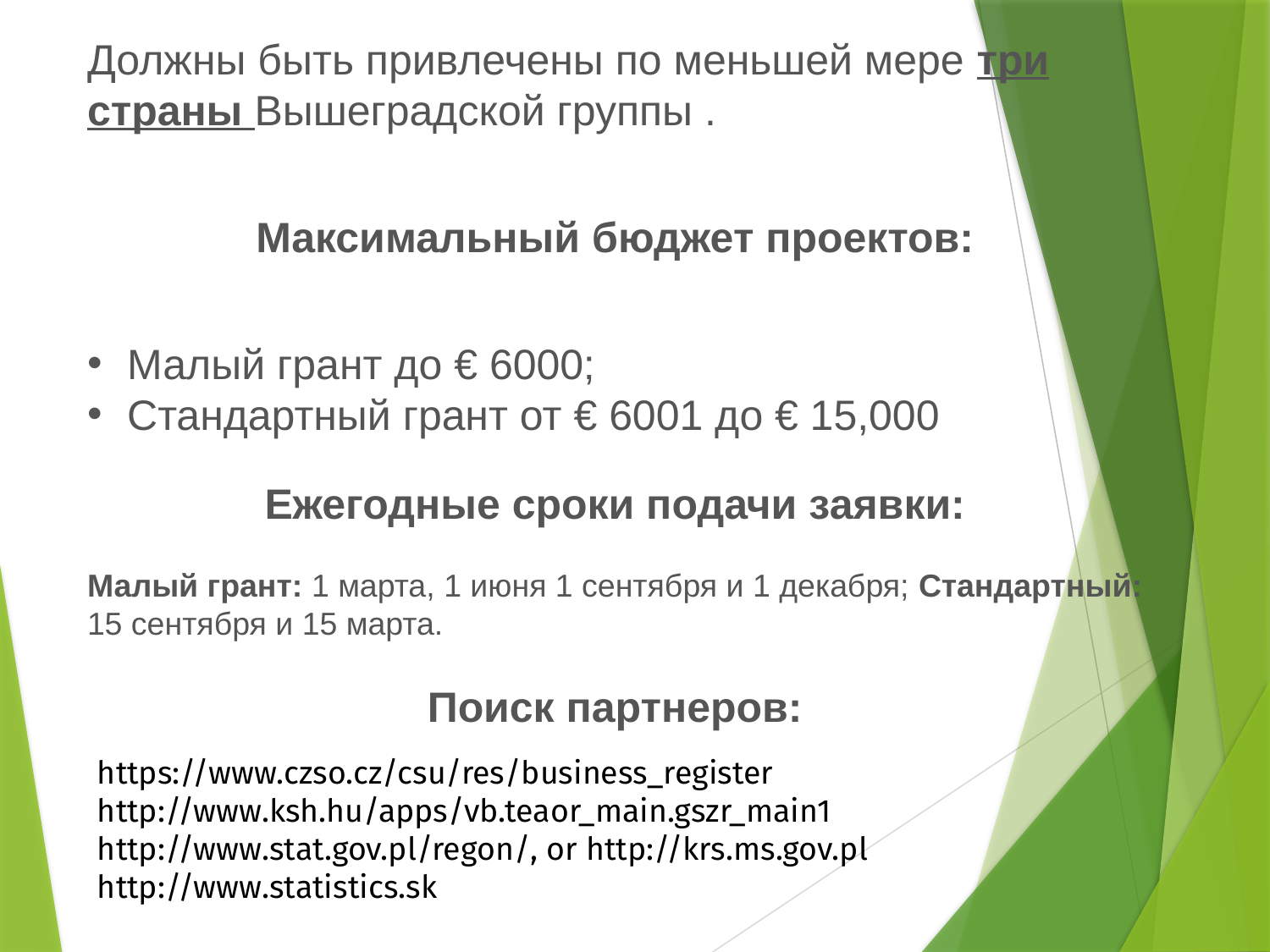

Должны быть привлечены по меньшей мере три страны Вышеградской группы .

Максимальный бюджет проектов:

Малый грант до € 6000;
Стандартный грант от € 6001 до € 15,000

Ежегодные сроки подачи заявки:

Малый грант: 1 марта, 1 июня 1 сентября и 1 декабря; Стандартный: 15 сентября и 15 марта.

Поиск партнеров:
https://www.czso.cz/csu/res/business_register http://www.ksh.hu/apps/vb.teaor_main.gszr_main1 http://www.stat.gov.pl/regon/, or http://krs.ms.gov.pl http://www.statistics.sk